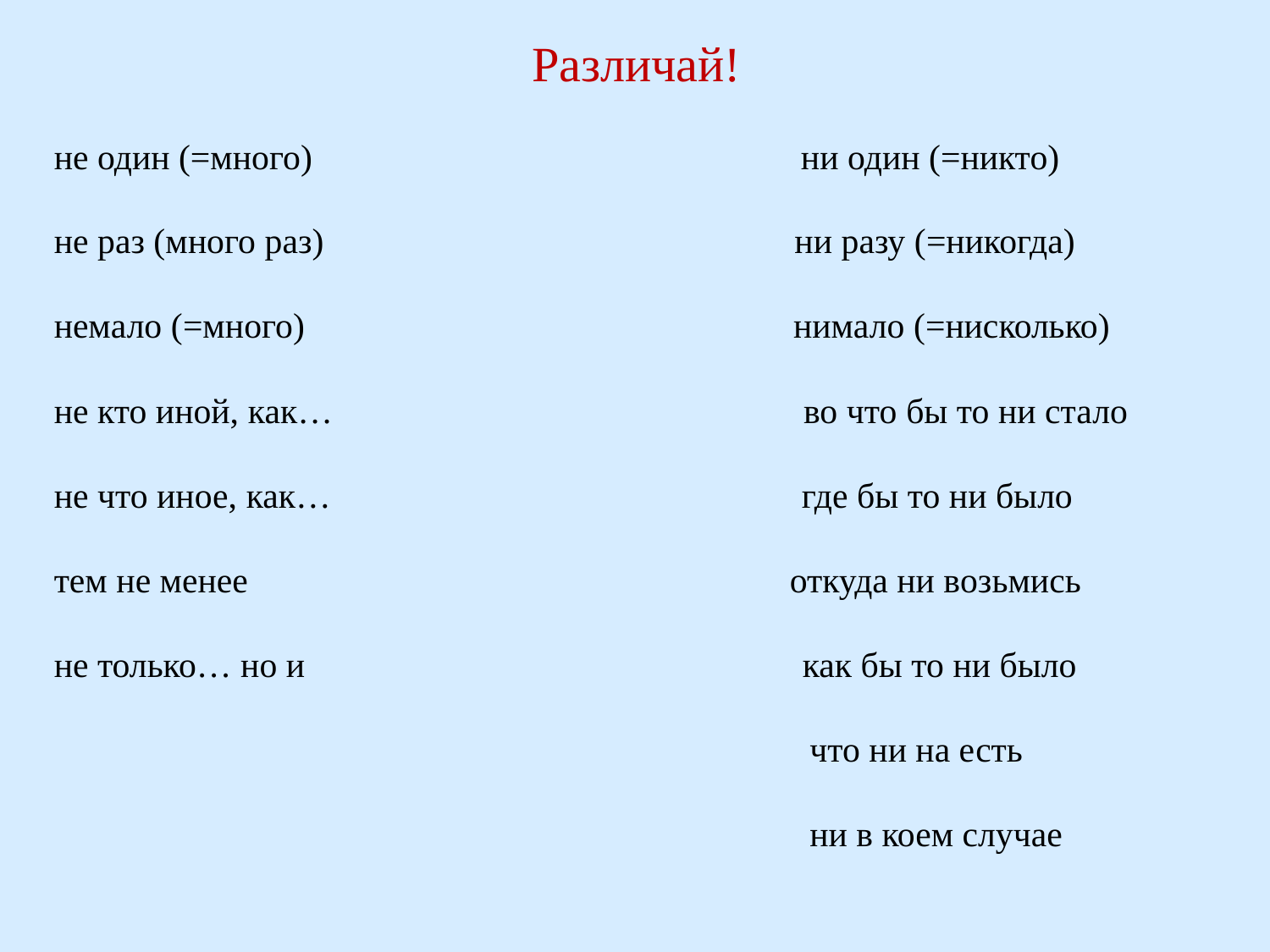

Различай!

не один (=много)                                                       ни один (=никто)

не раз (много раз)                                                     ни разу (=никогда)

немало (=много)                                                       нимало (=нисколько)

не кто иной, как…                                                     во что бы то ни стало

не что иное, как…                                                     где бы то ни было

тем не менее                                                             откуда ни возьмись

не только… но и                                                        как бы то ни было

                                                                                     что ни на есть

                                                                                     ни в коем случае